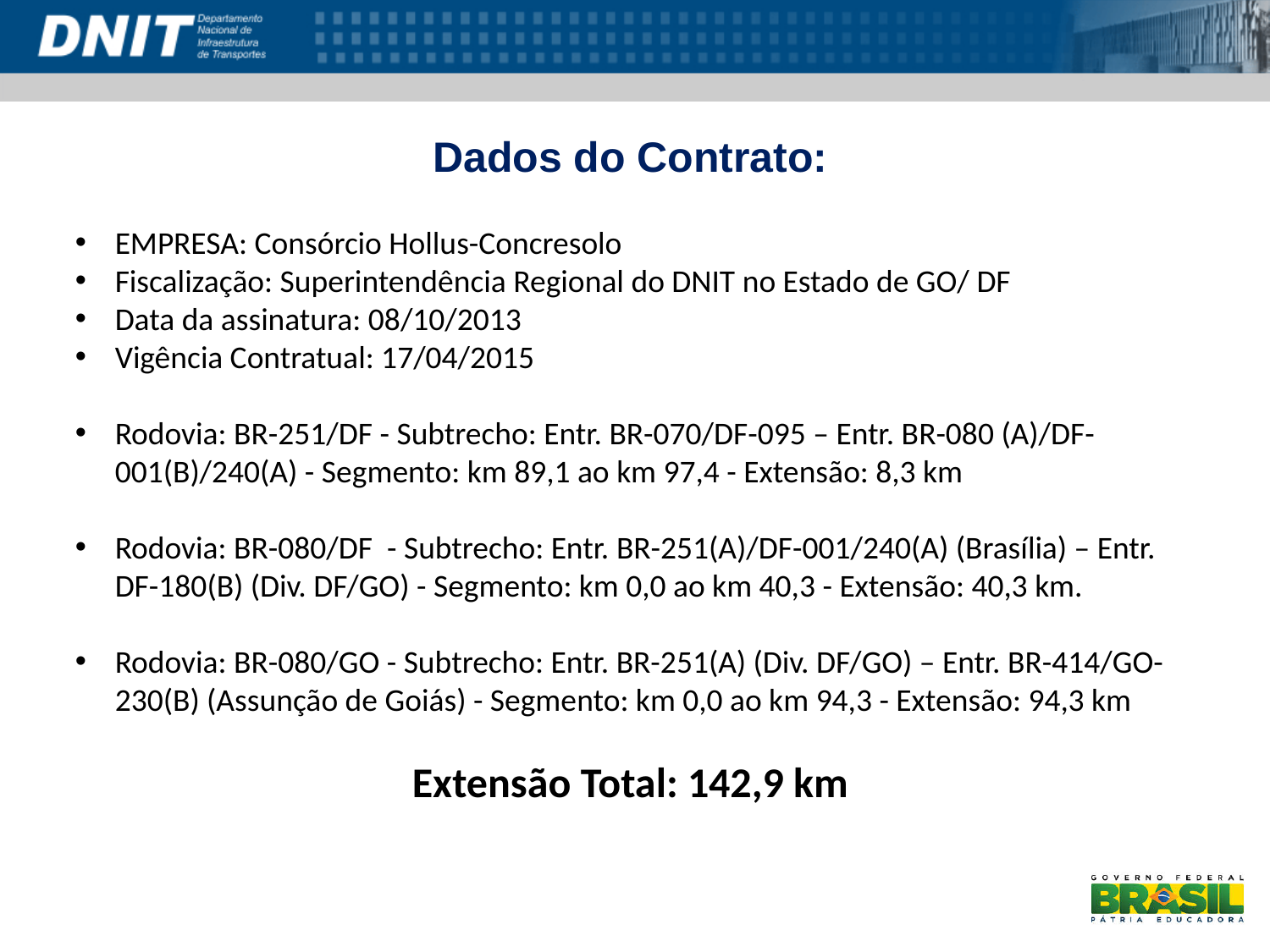

Dados do Contrato:
EMPRESA: Consórcio Hollus-Concresolo
Fiscalização: Superintendência Regional do DNIT no Estado de GO/ DF
Data da assinatura: 08/10/2013
Vigência Contratual: 17/04/2015

Rodovia: BR-251/DF - Subtrecho: Entr. BR-070/DF-095 – Entr. BR-080 (A)/DF-001(B)/240(A) - Segmento: km 89,1 ao km 97,4 - Extensão: 8,3 km

Rodovia: BR-080/DF  - Subtrecho: Entr. BR-251(A)/DF-001/240(A) (Brasília) – Entr. DF-180(B) (Div. DF/GO) - Segmento: km 0,0 ao km 40,3 - Extensão: 40,3 km.

Rodovia: BR-080/GO - Subtrecho: Entr. BR-251(A) (Div. DF/GO) – Entr. BR-414/GO-230(B) (Assunção de Goiás) - Segmento: km 0,0 ao km 94,3 - Extensão: 94,3 km

Extensão Total: 142,9 km